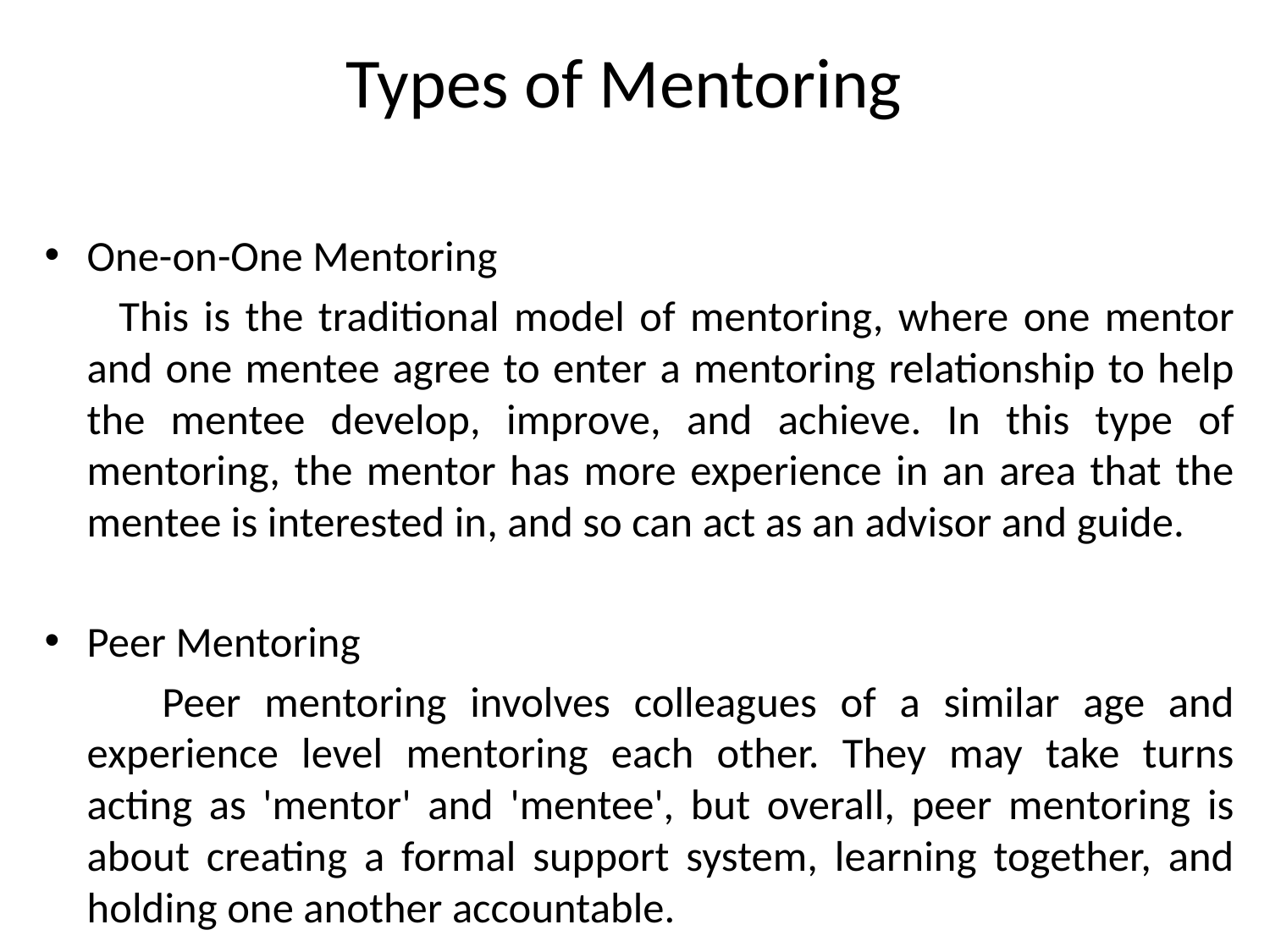

# Types of Mentoring
One-on-One Mentoring
     This is the traditional model of mentoring, where one mentor and one mentee agree to enter a mentoring relationship to help the mentee develop, improve, and achieve. In this type of mentoring, the mentor has more experience in an area that the mentee is interested in, and so can act as an advisor and guide.

Peer Mentoring
     Peer mentoring involves colleagues of a similar age and experience level mentoring each other. They may take turns acting as 'mentor' and 'mentee', but overall, peer mentoring is about creating a formal support system, learning together, and holding one another accountable.